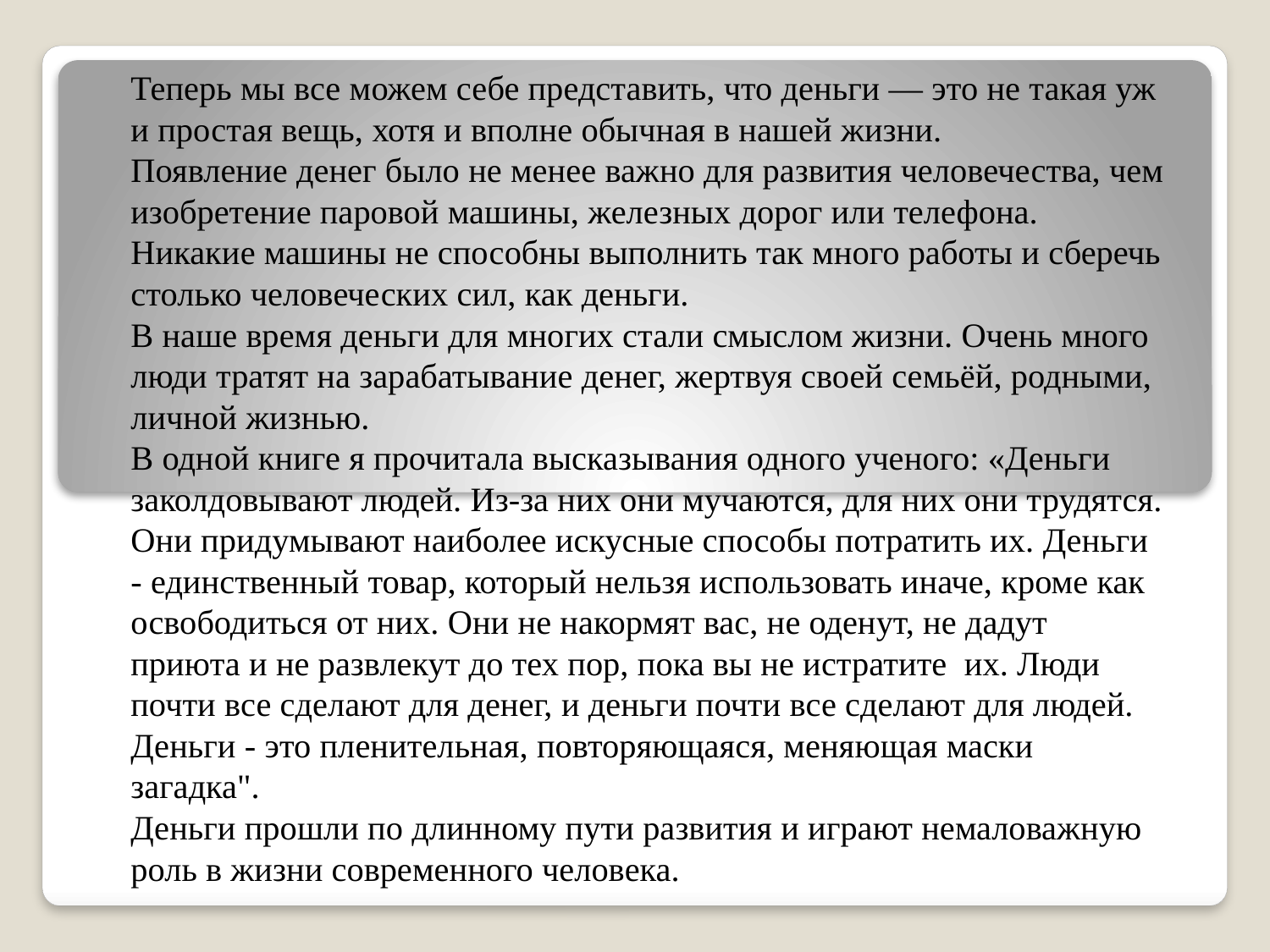

Теперь мы все можем себе представить, что деньги — это не такая уж и простая вещь, хотя и вполне обычная в нашей жизни.
Появление денег было не менее важно для развития человечества, чем изобретение паровой машины, железных дорог или телефона. Никакие машины не способны выполнить так много работы и сберечь столько человеческих сил, как деньги.
В наше время деньги для многих стали смыслом жизни. Очень много люди тратят на зарабатывание денег, жертвуя своей семьёй, родными, личной жизнью.
В одной книге я прочитала высказывания одного ученого: «Деньги заколдовывают людей. Из-за них они мучаются, для них они трудятся. Они придумывают наиболее искусные способы потратить их. Деньги - единственный товар, который нельзя использовать иначе, кроме как освободиться от них. Они не накормят вас, не оденут, не дадут приюта и не развлекут до тех пор, пока вы не истратите  их. Люди почти все сделают для денег, и деньги почти все сделают для людей. Деньги - это пленительная, повторяющаяся, меняющая маски загадка".
Деньги прошли по длинному пути развития и играют немаловажную роль в жизни современного человека.